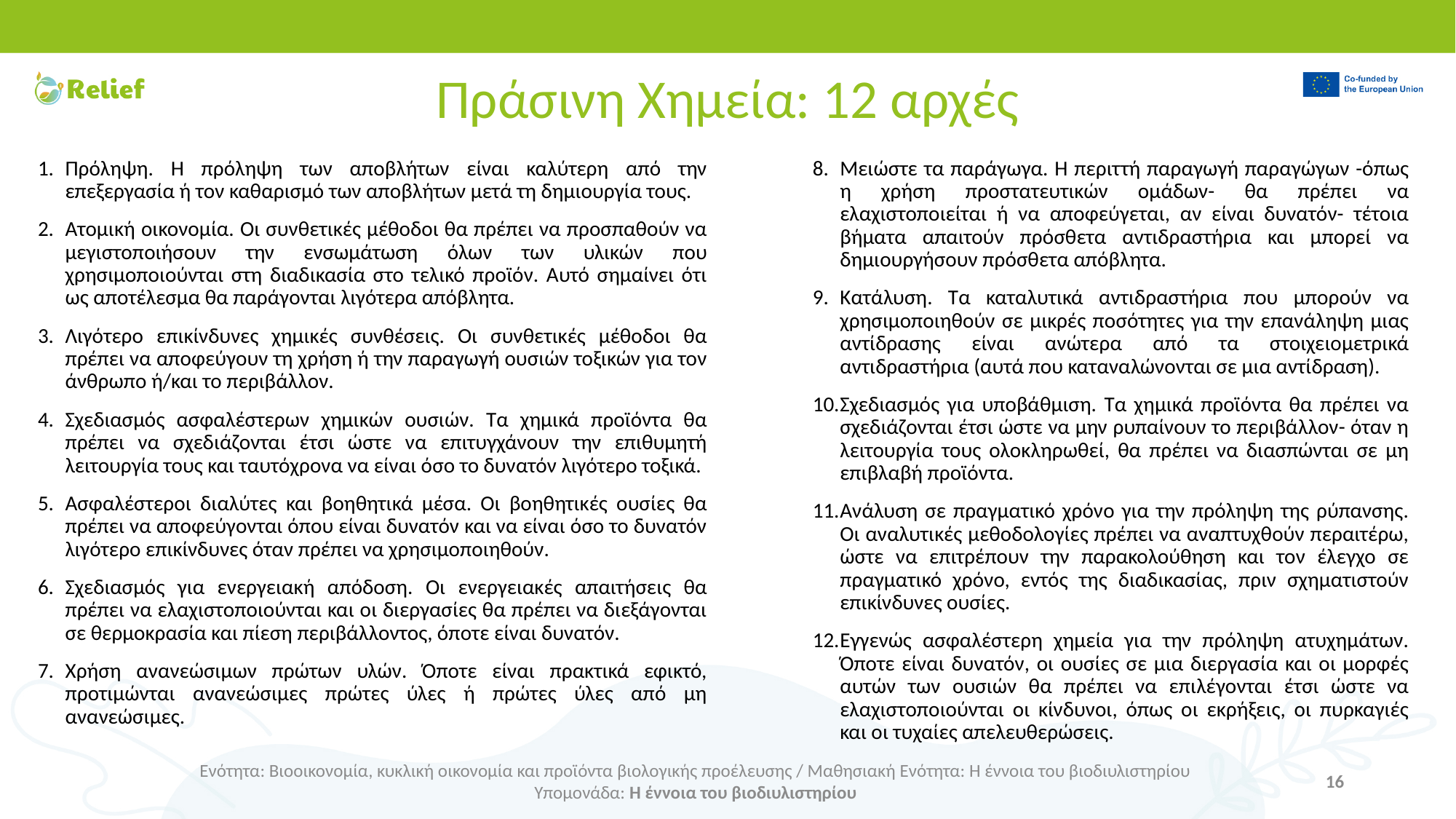

# Πράσινη Χημεία: 12 αρχές
Πρόληψη. Η πρόληψη των αποβλήτων είναι καλύτερη από την επεξεργασία ή τον καθαρισμό των αποβλήτων μετά τη δημιουργία τους.
Ατομική οικονομία. Οι συνθετικές μέθοδοι θα πρέπει να προσπαθούν να μεγιστοποιήσουν την ενσωμάτωση όλων των υλικών που χρησιμοποιούνται στη διαδικασία στο τελικό προϊόν. Αυτό σημαίνει ότι ως αποτέλεσμα θα παράγονται λιγότερα απόβλητα.
Λιγότερο επικίνδυνες χημικές συνθέσεις. Οι συνθετικές μέθοδοι θα πρέπει να αποφεύγουν τη χρήση ή την παραγωγή ουσιών τοξικών για τον άνθρωπο ή/και το περιβάλλον.
Σχεδιασμός ασφαλέστερων χημικών ουσιών. Τα χημικά προϊόντα θα πρέπει να σχεδιάζονται έτσι ώστε να επιτυγχάνουν την επιθυμητή λειτουργία τους και ταυτόχρονα να είναι όσο το δυνατόν λιγότερο τοξικά.
Ασφαλέστεροι διαλύτες και βοηθητικά μέσα. Οι βοηθητικές ουσίες θα πρέπει να αποφεύγονται όπου είναι δυνατόν και να είναι όσο το δυνατόν λιγότερο επικίνδυνες όταν πρέπει να χρησιμοποιηθούν.
Σχεδιασμός για ενεργειακή απόδοση. Οι ενεργειακές απαιτήσεις θα πρέπει να ελαχιστοποιούνται και οι διεργασίες θα πρέπει να διεξάγονται σε θερμοκρασία και πίεση περιβάλλοντος, όποτε είναι δυνατόν.
Χρήση ανανεώσιμων πρώτων υλών. Όποτε είναι πρακτικά εφικτό, προτιμώνται ανανεώσιμες πρώτες ύλες ή πρώτες ύλες από μη ανανεώσιμες.

Μειώστε τα παράγωγα. Η περιττή παραγωγή παραγώγων -όπως η χρήση προστατευτικών ομάδων- θα πρέπει να ελαχιστοποιείται ή να αποφεύγεται, αν είναι δυνατόν- τέτοια βήματα απαιτούν πρόσθετα αντιδραστήρια και μπορεί να δημιουργήσουν πρόσθετα απόβλητα.
Κατάλυση. Τα καταλυτικά αντιδραστήρια που μπορούν να χρησιμοποιηθούν σε μικρές ποσότητες για την επανάληψη μιας αντίδρασης είναι ανώτερα από τα στοιχειομετρικά αντιδραστήρια (αυτά που καταναλώνονται σε μια αντίδραση).
Σχεδιασμός για υποβάθμιση. Τα χημικά προϊόντα θα πρέπει να σχεδιάζονται έτσι ώστε να μην ρυπαίνουν το περιβάλλον- όταν η λειτουργία τους ολοκληρωθεί, θα πρέπει να διασπώνται σε μη επιβλαβή προϊόντα.
Ανάλυση σε πραγματικό χρόνο για την πρόληψη της ρύπανσης. Οι αναλυτικές μεθοδολογίες πρέπει να αναπτυχθούν περαιτέρω, ώστε να επιτρέπουν την παρακολούθηση και τον έλεγχο σε πραγματικό χρόνο, εντός της διαδικασίας, πριν σχηματιστούν επικίνδυνες ουσίες.
Εγγενώς ασφαλέστερη χημεία για την πρόληψη ατυχημάτων. Όποτε είναι δυνατόν, οι ουσίες σε μια διεργασία και οι μορφές αυτών των ουσιών θα πρέπει να επιλέγονται έτσι ώστε να ελαχιστοποιούνται οι κίνδυνοι, όπως οι εκρήξεις, οι πυρκαγιές και οι τυχαίες απελευθερώσεις.

Ενότητα: Βιοοικονομία, κυκλική οικονομία και προϊόντα βιολογικής προέλευσης / Μαθησιακή Ενότητα: Η έννοια του βιοδιυλιστηρίου
Υπομονάδα: Η έννοια του βιοδιυλιστηρίου
16